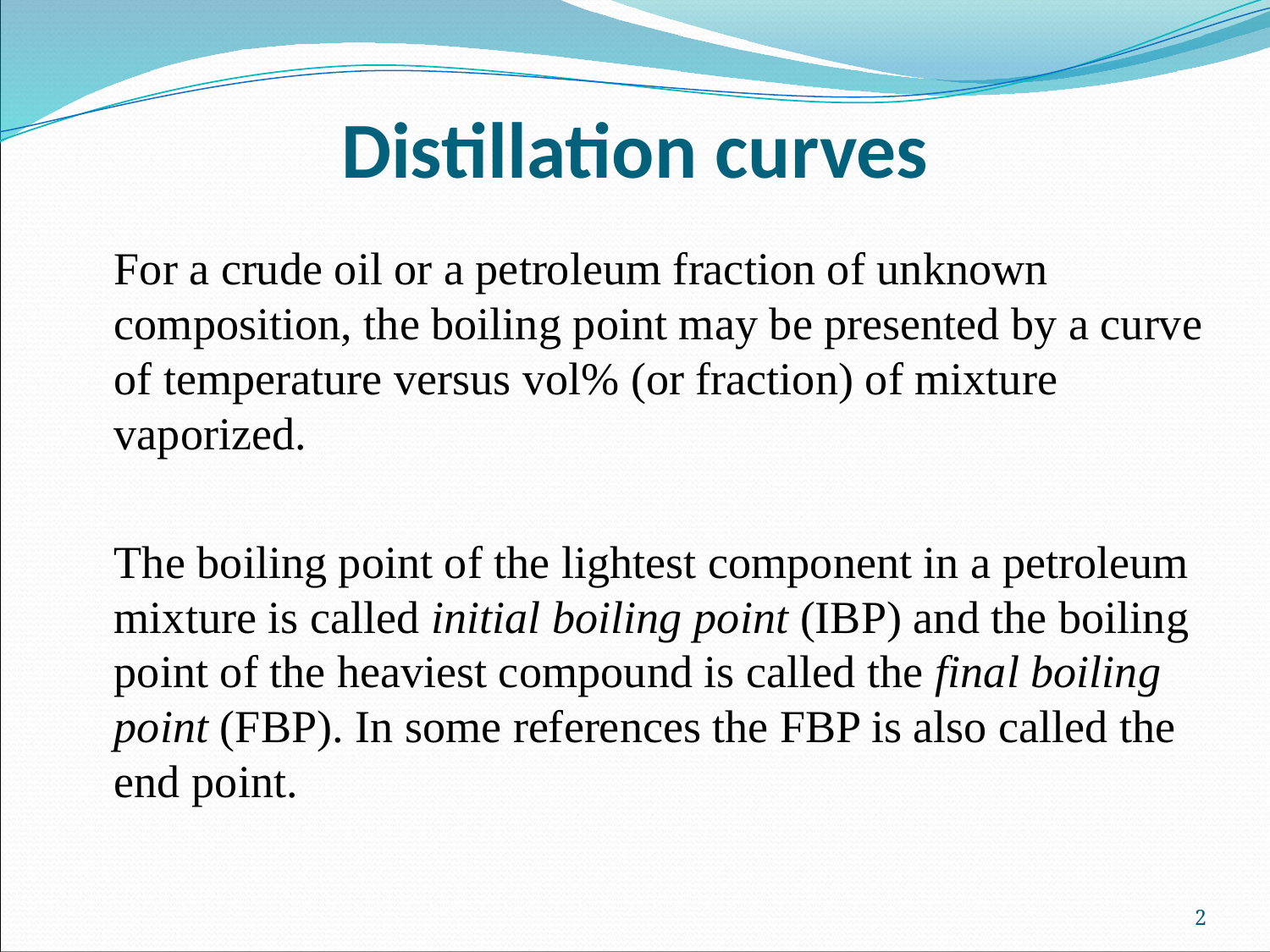

# Distillation curves
For a crude oil or a petroleum fraction of unknown composition, the boiling point may be presented by a curve of temperature versus vol% (or fraction) of mixture vaporized.

The boiling point of the lightest component in a petroleum mixture is called initial boiling point (IBP) and the boiling point of the heaviest compound is called the final boiling point (FBP). In some references the FBP is also called the end point.
2